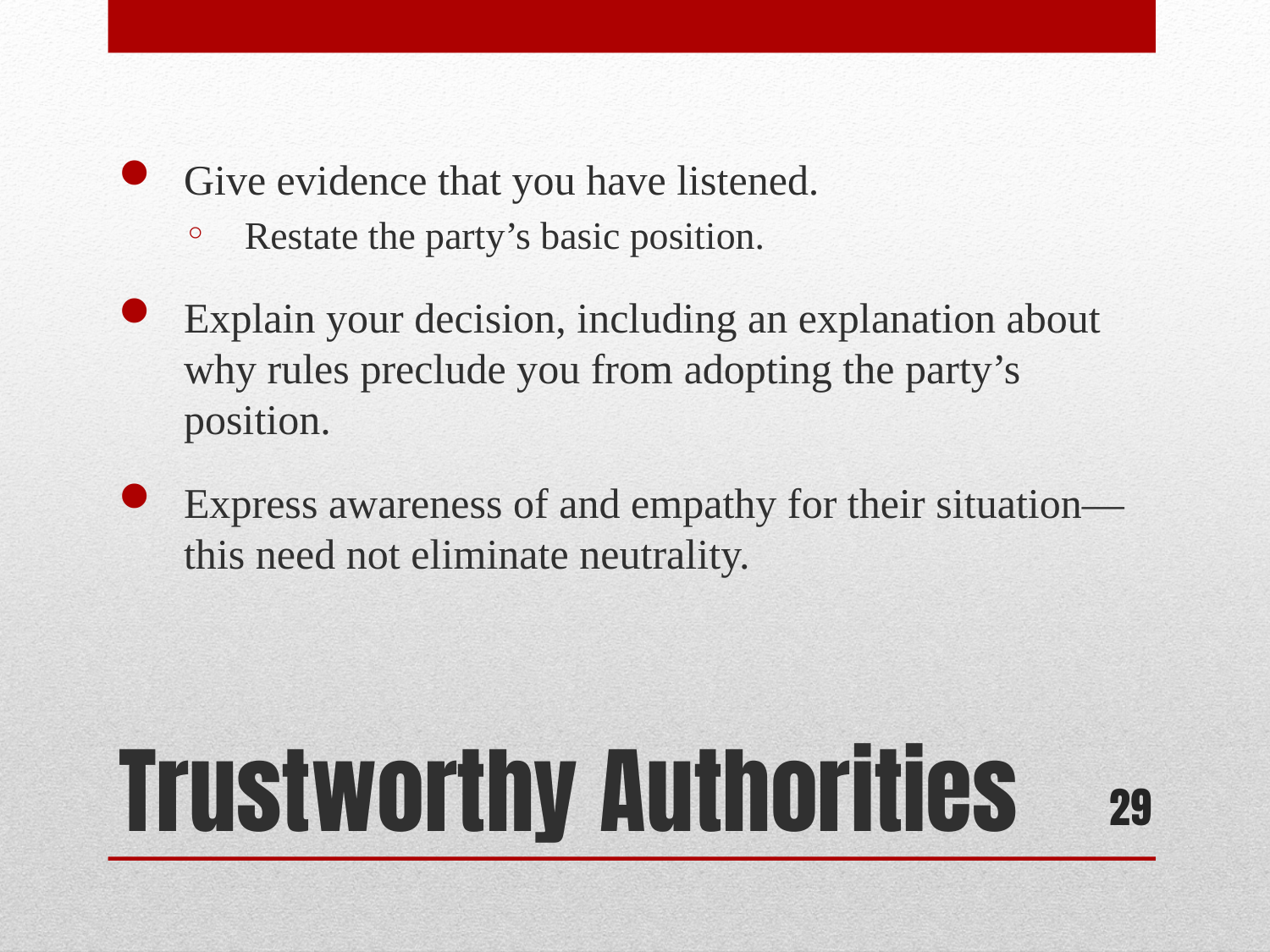

Give evidence that you have listened.
Restate the party’s basic position.

Explain your decision, including an explanation about why rules preclude you from adopting the party’s position.

Express awareness of and empathy for their situation—this need not eliminate neutrality.
# Trustworthy Authorities
29